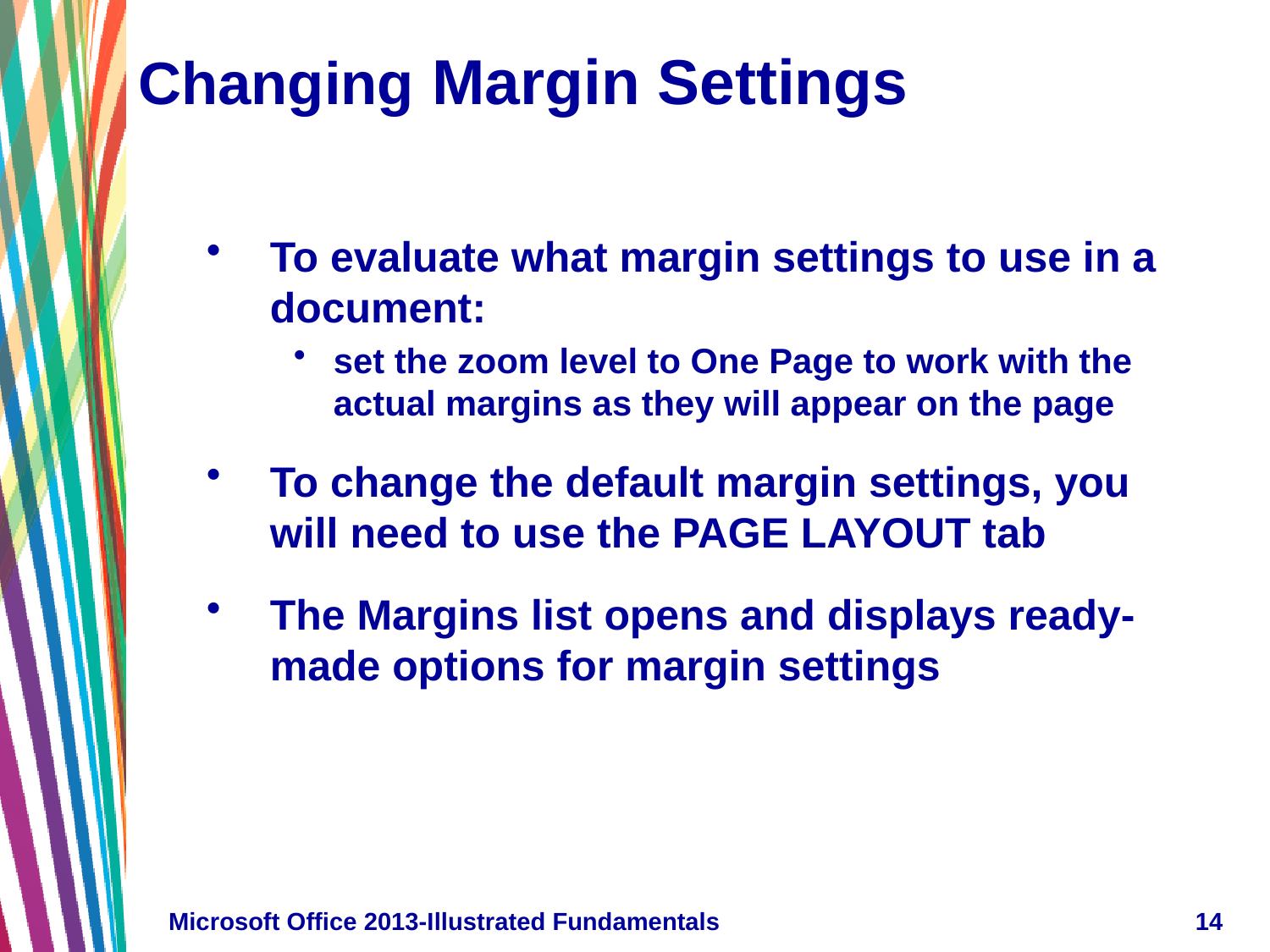

# Changing Margin Settings
To evaluate what margin settings to use in a document:
set the zoom level to One Page to work with the actual margins as they will appear on the page
To change the default margin settings, you will need to use the PAGE LAYOUT tab
The Margins list opens and displays ready-made options for margin settings

Microsoft Office 2013-Illustrated Fundamentals
14